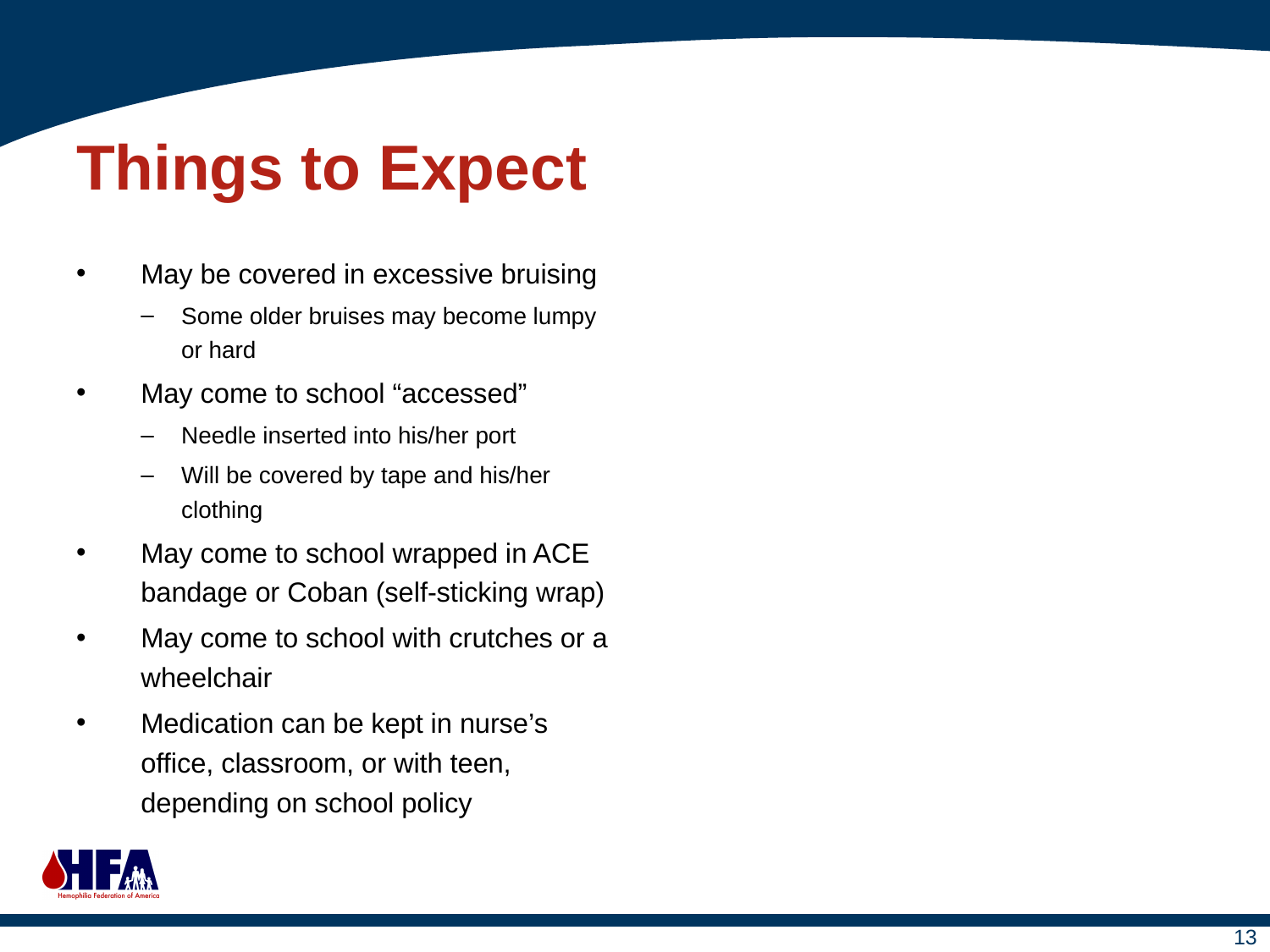

# Things to Expect
May be covered in excessive bruising
Some older bruises may become lumpy or hard
May come to school “accessed”
Needle inserted into his/her port
Will be covered by tape and his/her clothing
May come to school wrapped in ACE bandage or Coban (self-sticking wrap)
May come to school with crutches or a wheelchair
Medication can be kept in nurse’s office, classroom, or with teen, depending on school policy

13